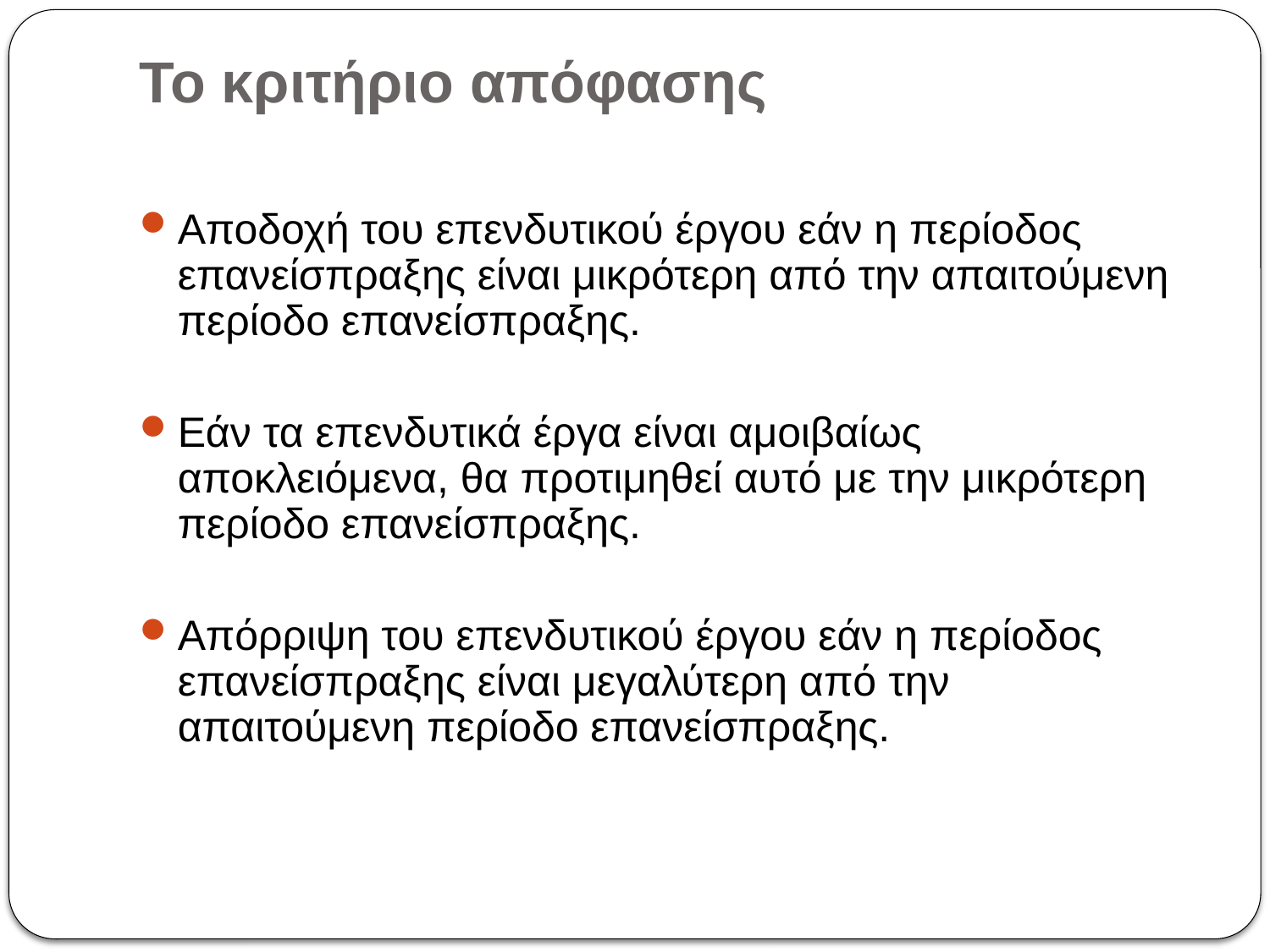

# Το κριτήριο απόφασης
Αποδοχή του επενδυτικού έργου εάν η περίοδος επανείσπραξης είναι μικρότερη από την απαιτούμενη περίοδο επανείσπραξης.

Εάν τα επενδυτικά έργα είναι αμοιβαίως αποκλειόμενα, θα προτιμηθεί αυτό με την μικρότερη περίοδο επανείσπραξης.

Απόρριψη του επενδυτικού έργου εάν η περίοδος επανείσπραξης είναι μεγαλύτερη από την απαιτούμενη περίοδο επανείσπραξης.